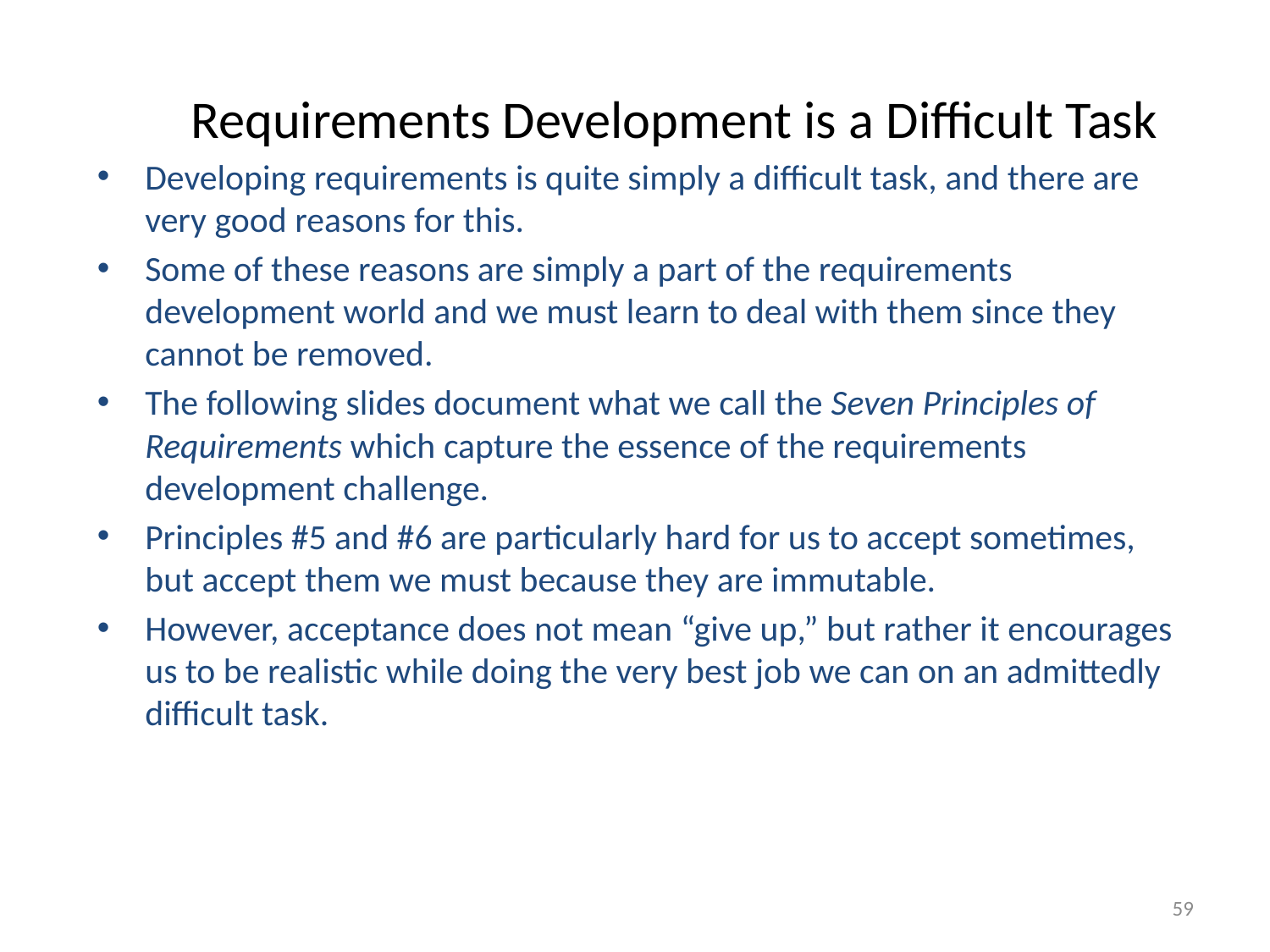

# Requirements Development is a Difficult Task
Developing requirements is quite simply a difficult task, and there are very good reasons for this.
Some of these reasons are simply a part of the requirements development world and we must learn to deal with them since they cannot be removed.
The following slides document what we call the Seven Principles of Requirements which capture the essence of the requirements development challenge.
Principles #5 and #6 are particularly hard for us to accept sometimes, but accept them we must because they are immutable.
However, acceptance does not mean “give up,” but rather it encourages us to be realistic while doing the very best job we can on an admittedly difficult task.
59